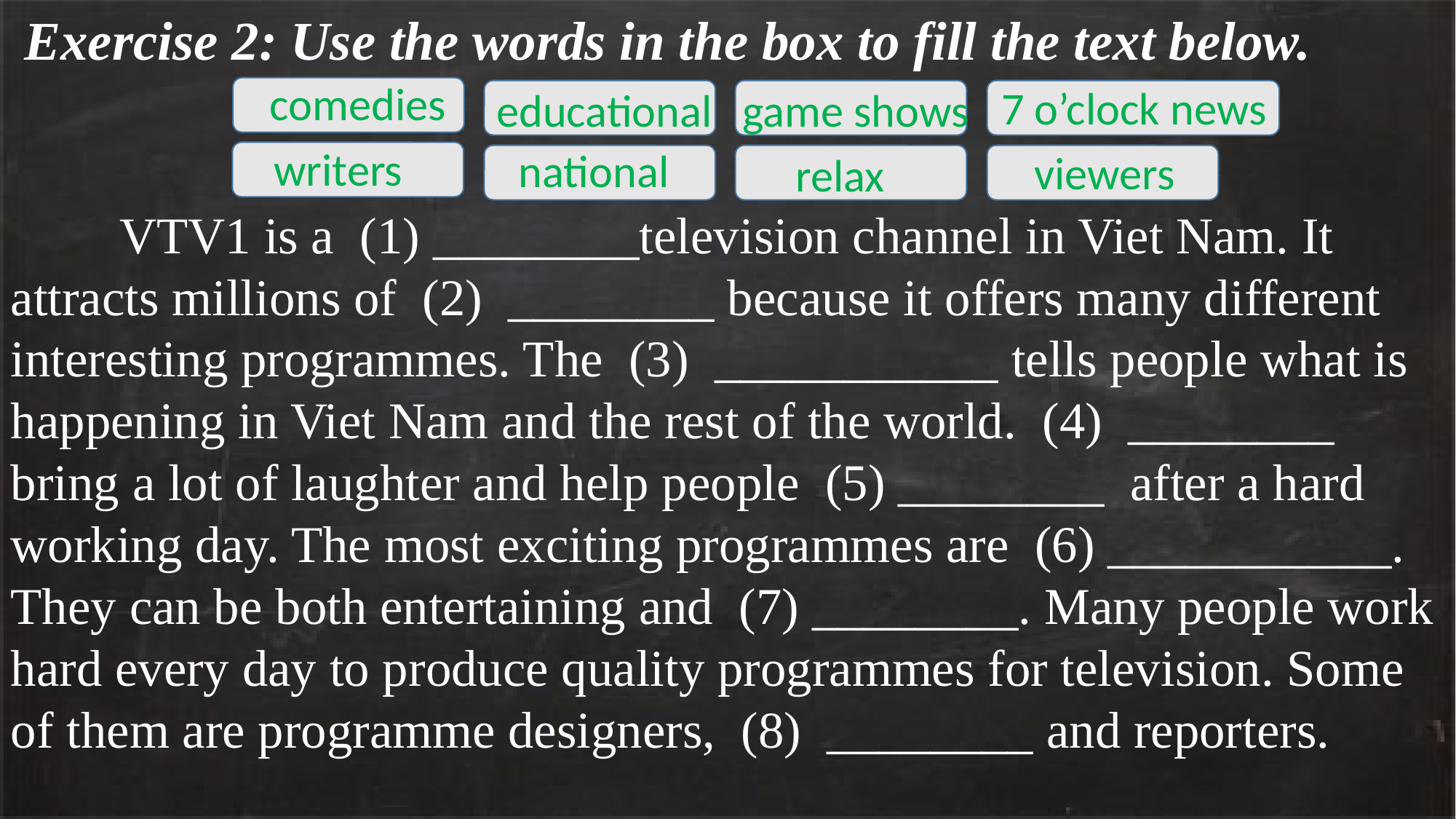

Exercise 2: Use the words in the box to fill the text below.

		VTV1 is a  (1) ________television channel in Viet Nam. It attracts millions of  (2)  ________ because it offers many different interesting programmes. The  (3)  ___________ tells people what is happening in Viet Nam and the rest of the world.  (4)  ________ bring a lot of laughter and help people  (5) ________  after a hard working day. The most exciting programmes are  (6) ___________. They can be both entertaining and  (7) ________. Many people work hard every day to produce quality programmes for television. Some of them are programme designers,  (8)  ________ and reporters.
comedies
7 o’clock news
educational
game shows

writers
national
viewers
relax